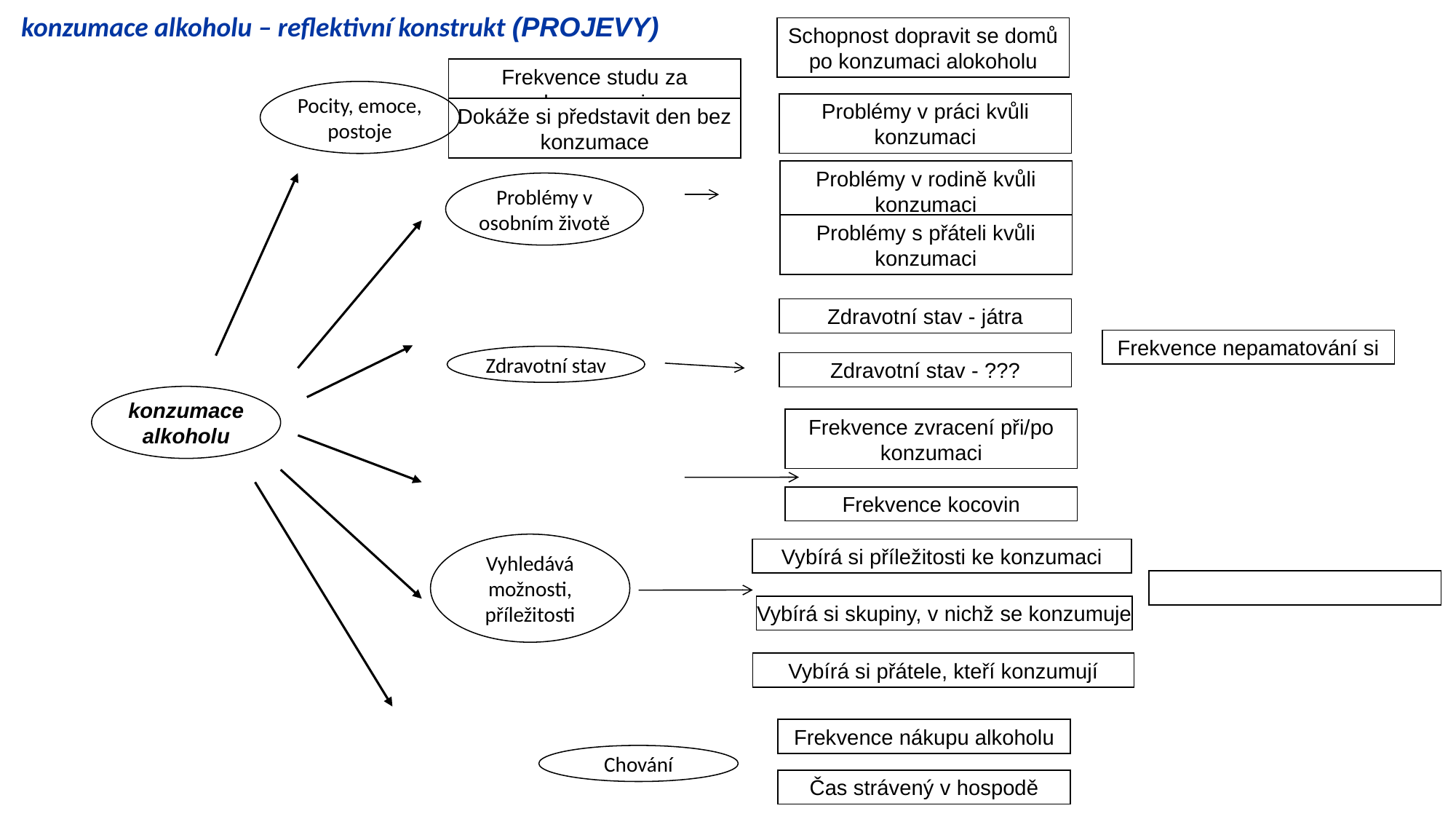

konzumace alkoholu – reflektivní konstrukt (PROJEVY)
Schopnost dopravit se domů po konzumaci alokoholu
Frekvence studu za konzumaci
Pocity, emoce, postoje
Problémy v práci kvůli konzumaci
Dokáže si představit den bez konzumace
Problémy v rodině kvůli konzumaci

Problémy v osobním životě

Problémy s přáteli kvůli konzumaci

Zdravotní stav - játra
Frekvence nepamatování si

Zdravotní stav
Zdravotní stav - ???

konzumace alkoholu
Frekvence zvracení při/po konzumaci

Frekvence kocovin
Vyhledává možnosti, příležitosti
Vybírá si příležitosti ke konzumaci

Vybírá si skupiny, v nichž se konzumuje
Vybírá si přátele, kteří konzumují
Frekvence nákupu alkoholu
Chování
Čas strávený v hospodě